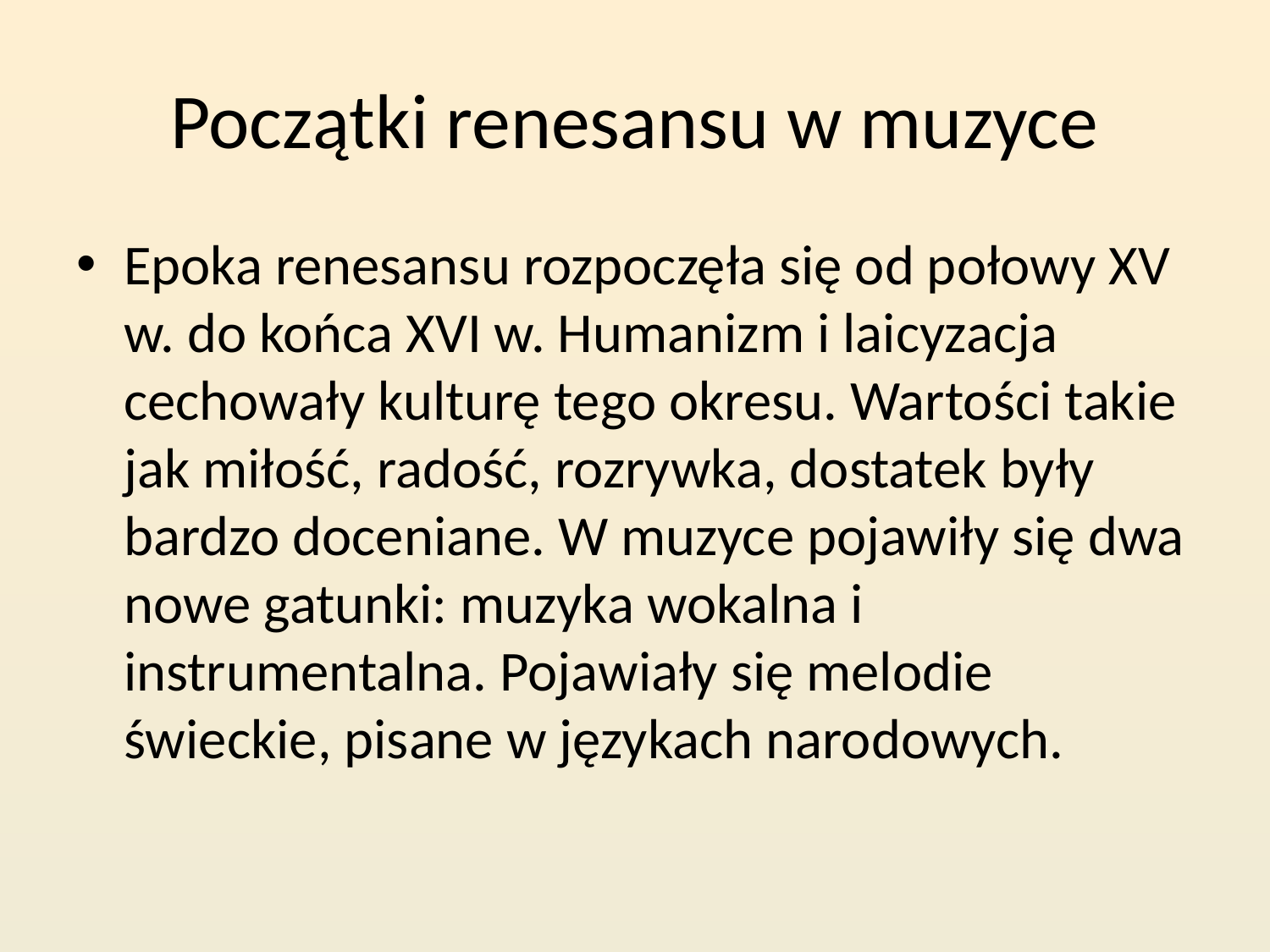

# Początki renesansu w muzyce
Epoka renesansu rozpoczęła się od połowy XV w. do końca XVI w. Humanizm i laicyzacja cechowały kulturę tego okresu. Wartości takie jak miłość, radość, rozrywka, dostatek były bardzo doceniane. W muzyce pojawiły się dwa nowe gatunki: muzyka wokalna i instrumentalna. Pojawiały się melodie świeckie, pisane w językach narodowych.